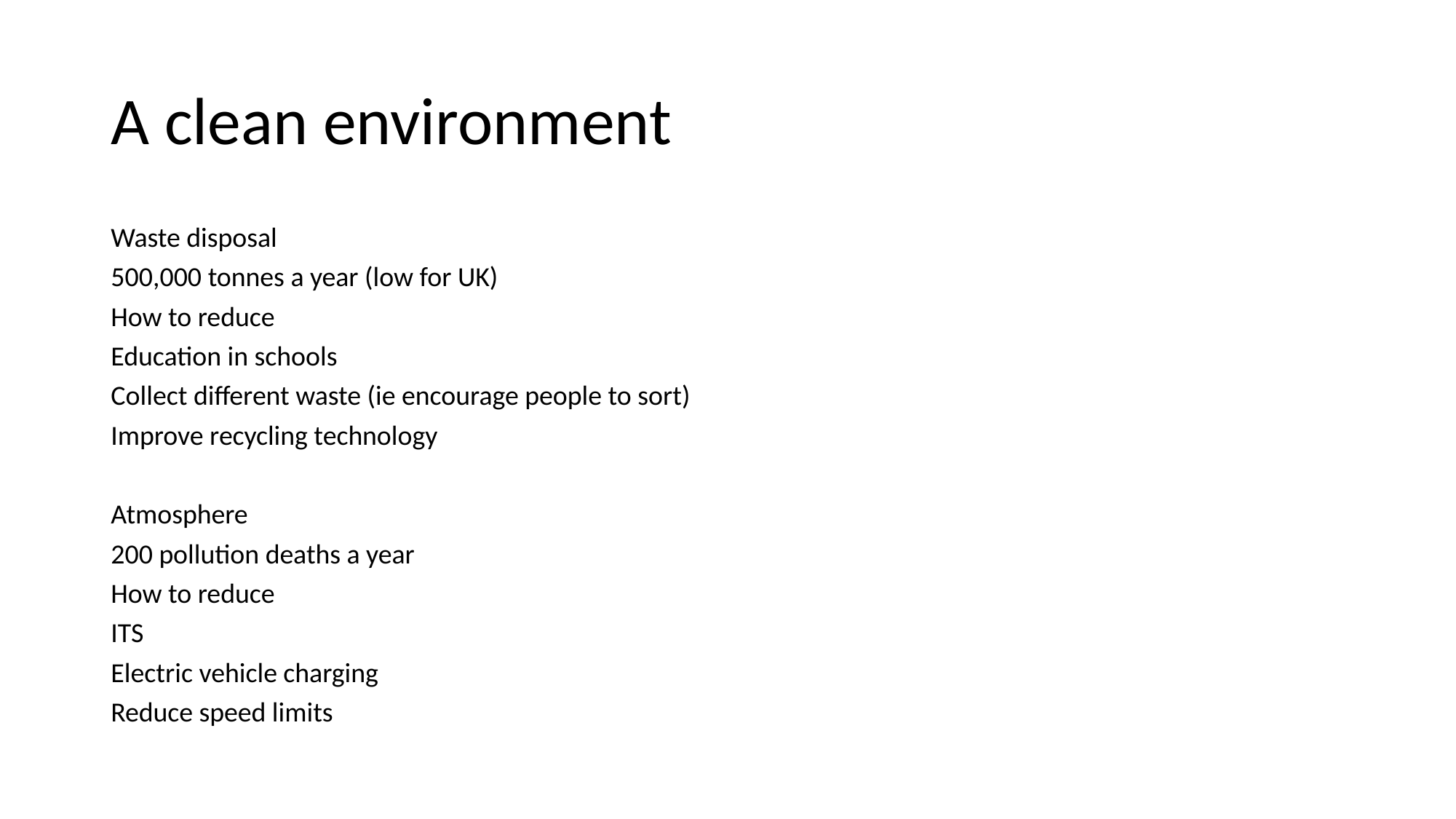

# A clean environment
Waste disposal
500,000 tonnes a year (low for UK)
How to reduce
Education in schools
Collect different waste (ie encourage people to sort)
Improve recycling technology

Atmosphere
200 pollution deaths a year
How to reduce
ITS
Electric vehicle charging
Reduce speed limits